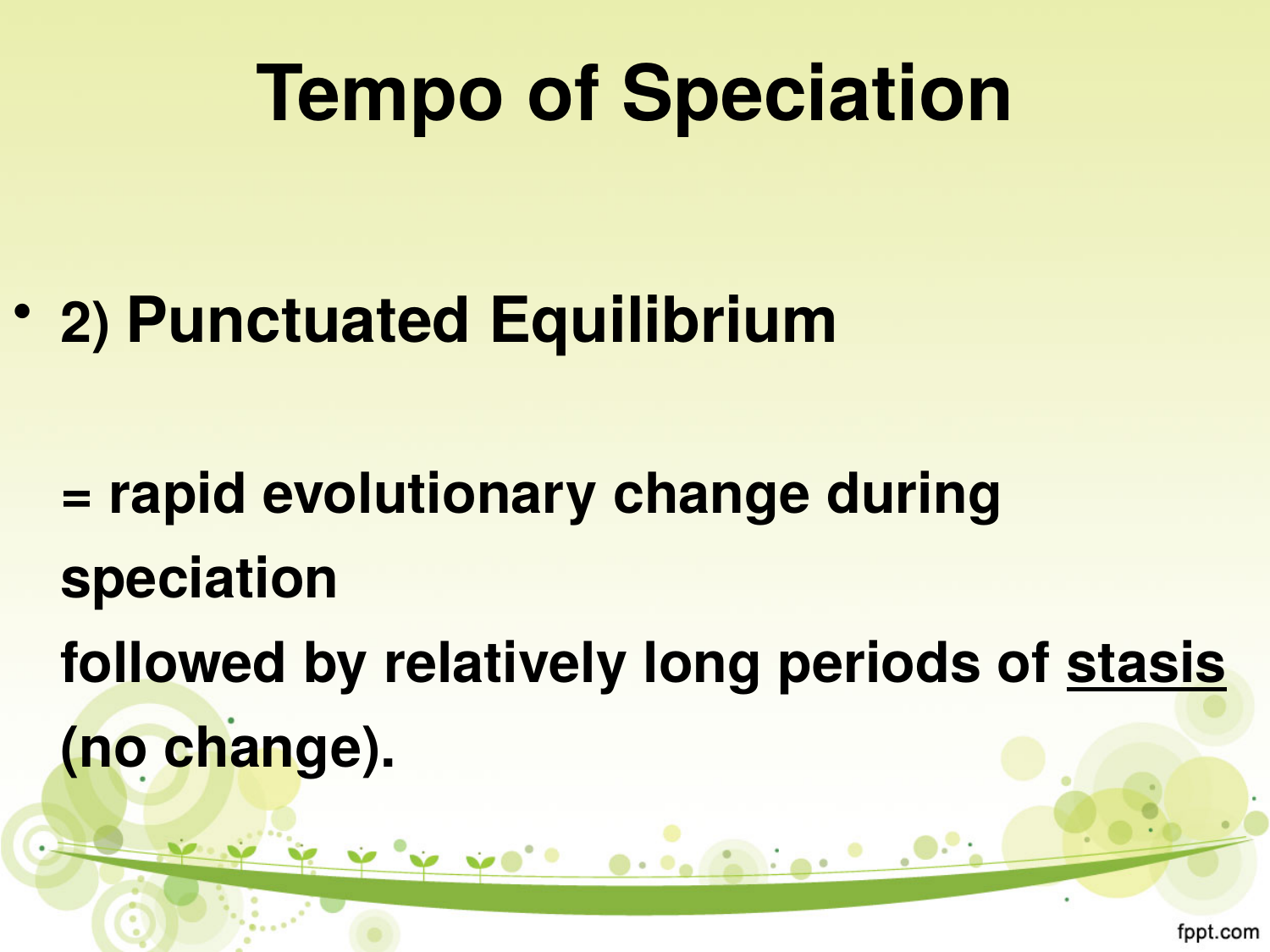

# Tempo of Speciation
2) Punctuated Equilibrium
= rapid evolutionary change during speciation
followed by relatively long periods of stasis (no change).